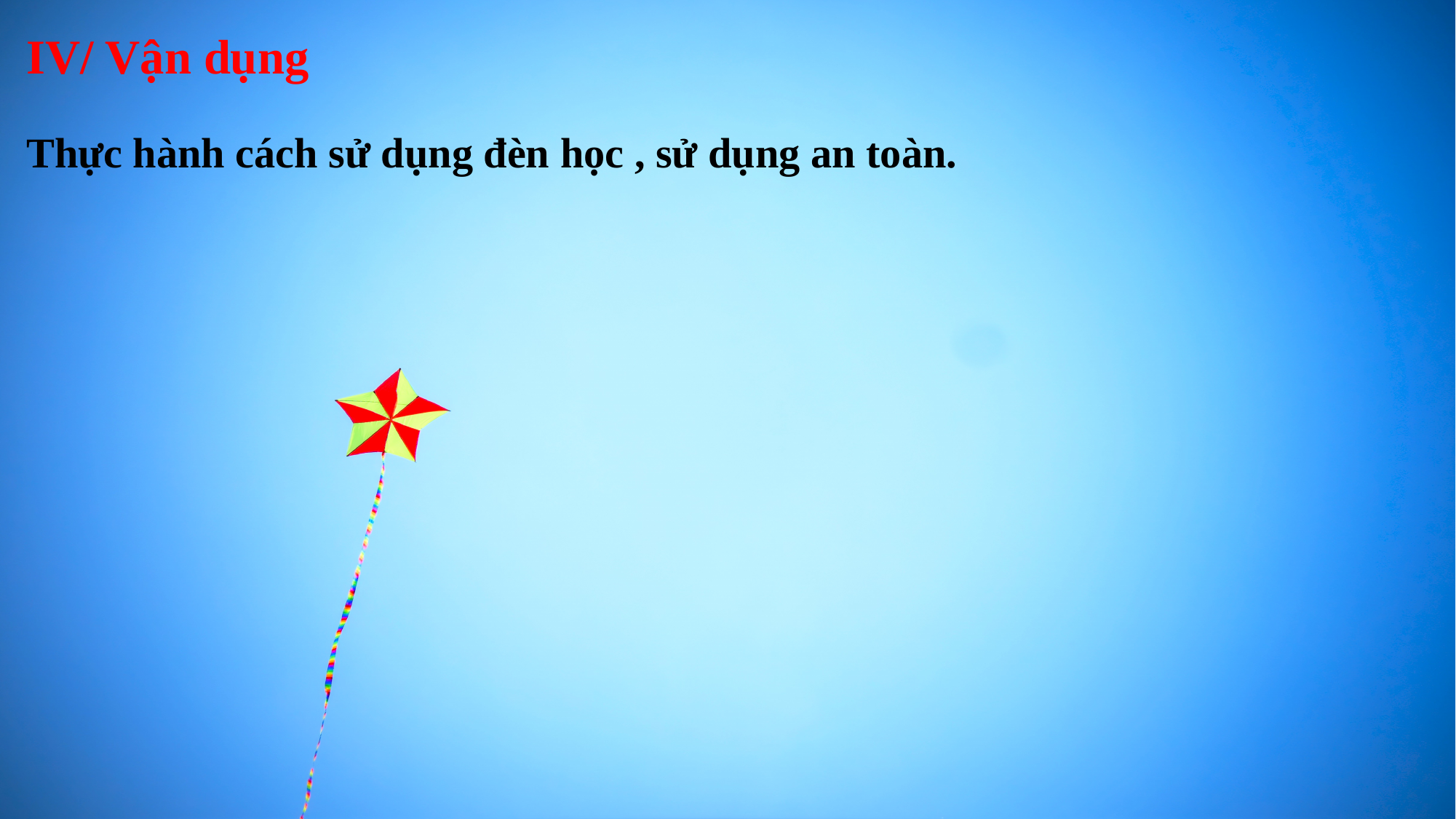

IV/ Vận dụng
Thực hành cách sử dụng đèn học , sử dụng an toàn.